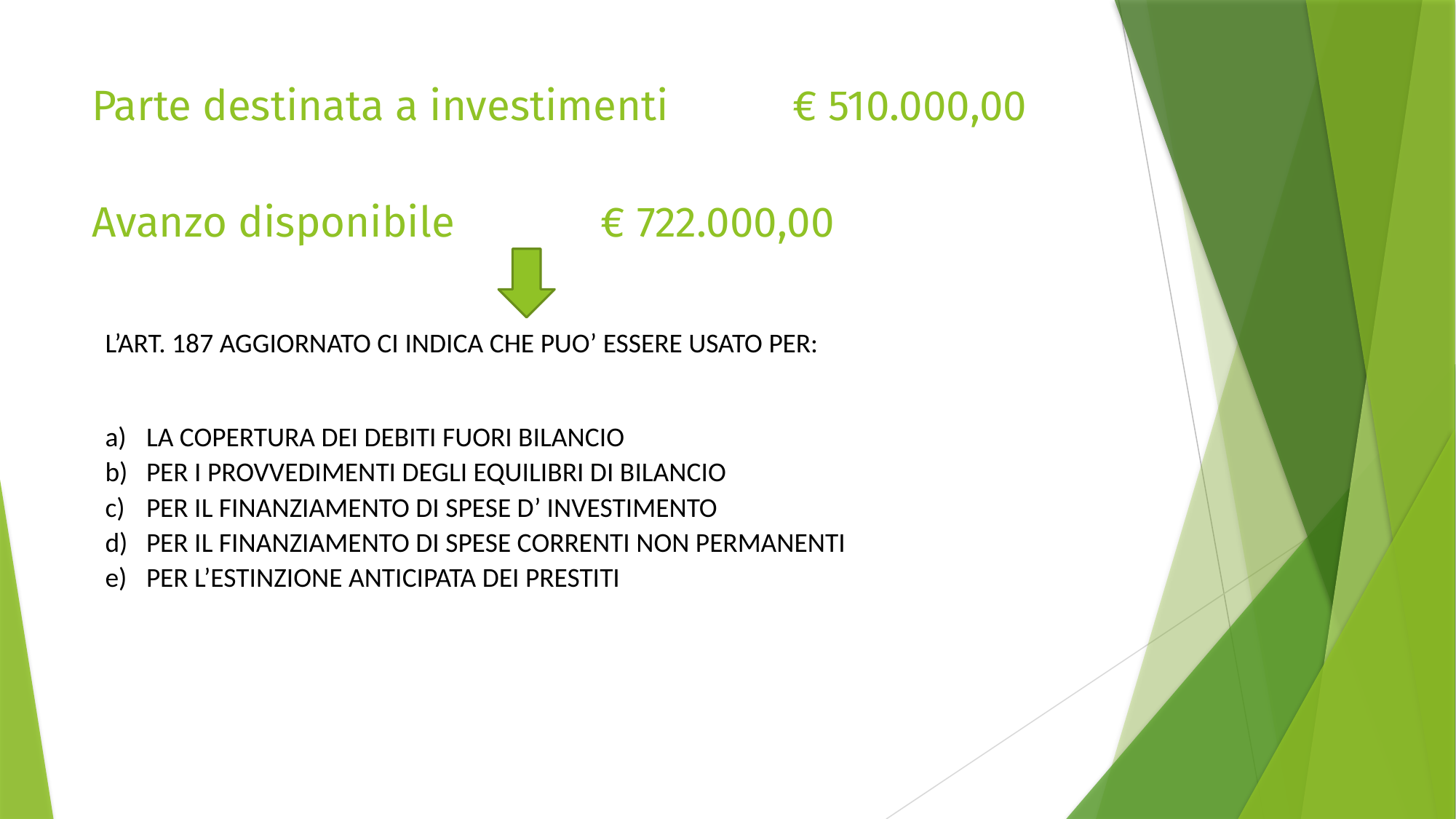

# Parte destinata a investimenti           € 510.000,00 Avanzo disponibile             € 722.000,00

L’ART. 187 AGGIORNATO CI INDICA CHE PUO’ ESSERE USATO PER:

LA COPERTURA DEI DEBITI FUORI BILANCIO
PER I PROVVEDIMENTI DEGLI EQUILIBRI DI BILANCIO
PER IL FINANZIAMENTO DI SPESE D’ INVESTIMENTO
PER IL FINANZIAMENTO DI SPESE CORRENTI NON PERMANENTI
PER L’ESTINZIONE ANTICIPATA DEI PRESTITI